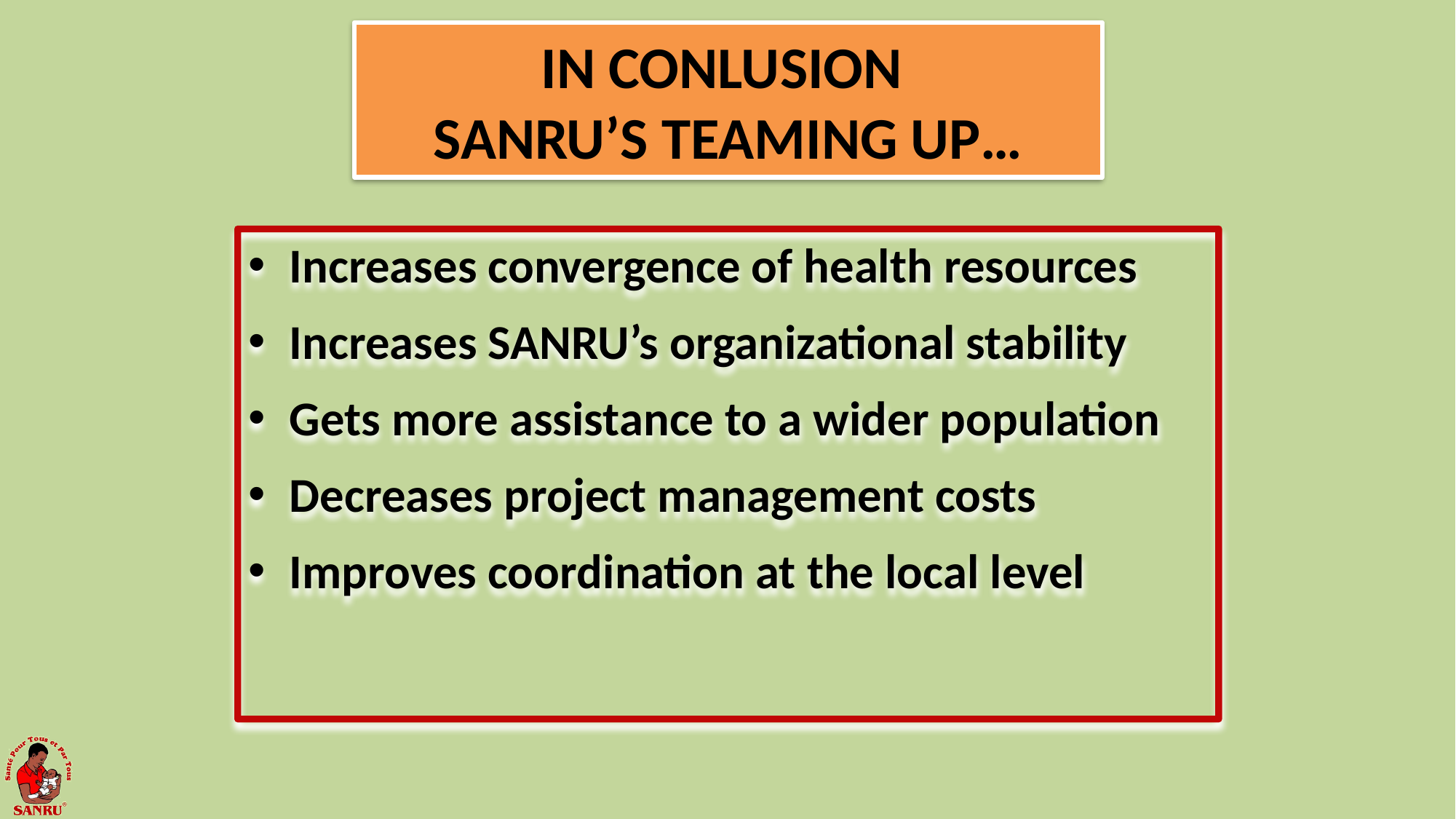

# IN CONLUSION SANRU’S TEAMING UP…
Increases convergence of health resources
Increases SANRU’s organizational stability
Gets more assistance to a wider population
Decreases project management costs
Improves coordination at the local level